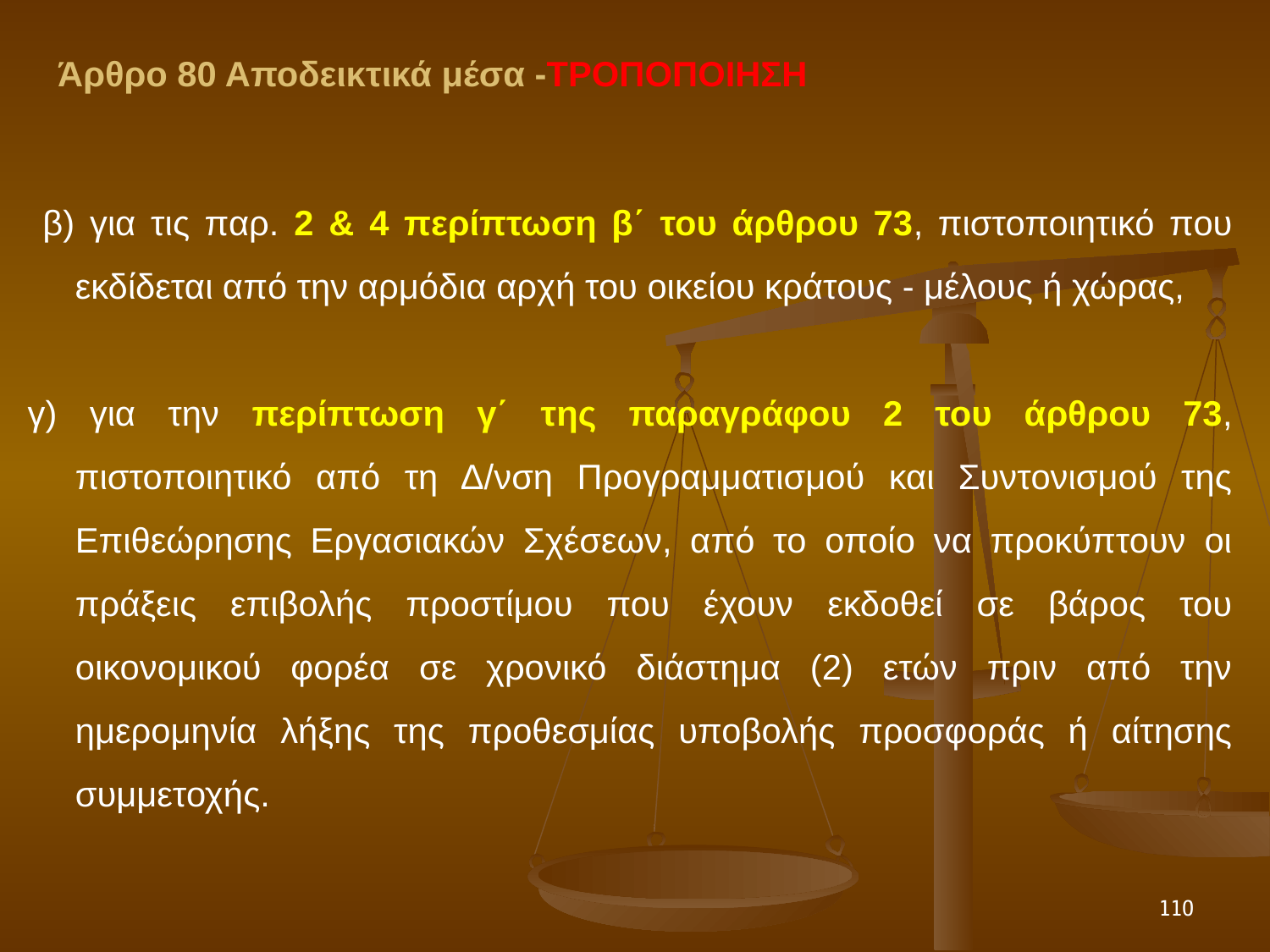

Άρθρο 80 Αποδεικτικά μέσα -ΤΡΟΠΟΠΟΙΗΣΗ

 β) για τις παρ. 2 & 4 περίπτωση β΄ του άρθρου 73, πιστοποιητικό που εκδίδεται από την αρμόδια αρχή του οικείου κράτους - μέλους ή χώρας,

γ) για την περίπτωση γ΄ της παραγράφου 2 του άρθρου 73, πιστοποιητικό από τη Δ/νση Προγραμματισμού και Συντονισμού της Επιθεώρησης Εργασιακών Σχέσεων, από το οποίο να προκύπτουν οι πράξεις επιβολής προστίμου που έχουν εκδοθεί σε βάρος του οικονομικού φορέα σε χρονικό διάστημα (2) ετών πριν από την ημερομηνία λήξης της προθεσμίας υποβολής προσφοράς ή αίτησης συμμετοχής.
110